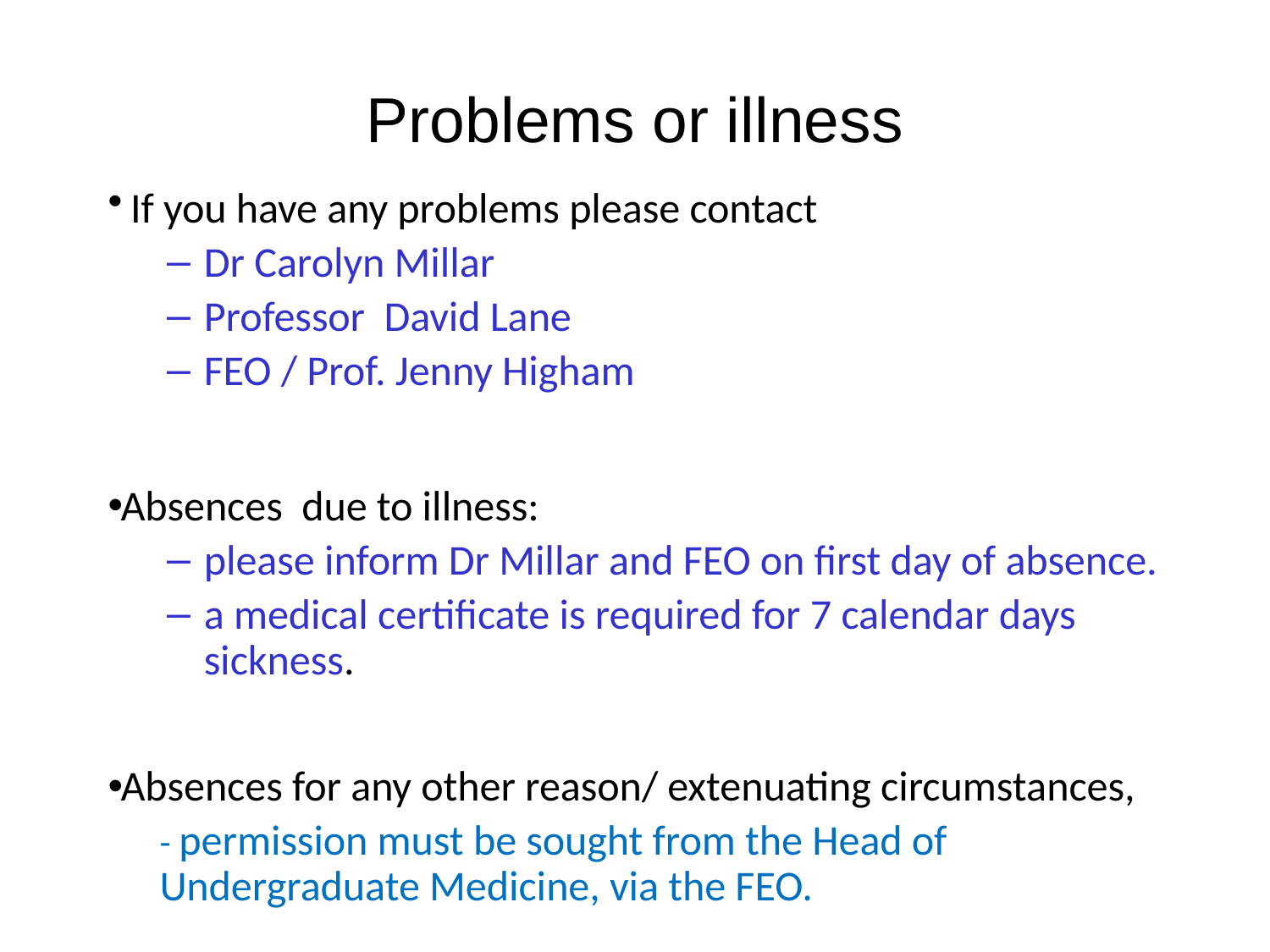

# Problems or illness
 If you have any problems please contact
Dr Carolyn Millar
Professor  David Lane
FEO / Prof. Jenny Higham

Absences  due to illness:
please inform Dr Millar and FEO on first day of absence.
a medical certificate is required for 7 calendar days sickness.

Absences for any other reason/ extenuating circumstances,
- permission must be sought from the Head of Undergraduate Medicine, via the FEO.